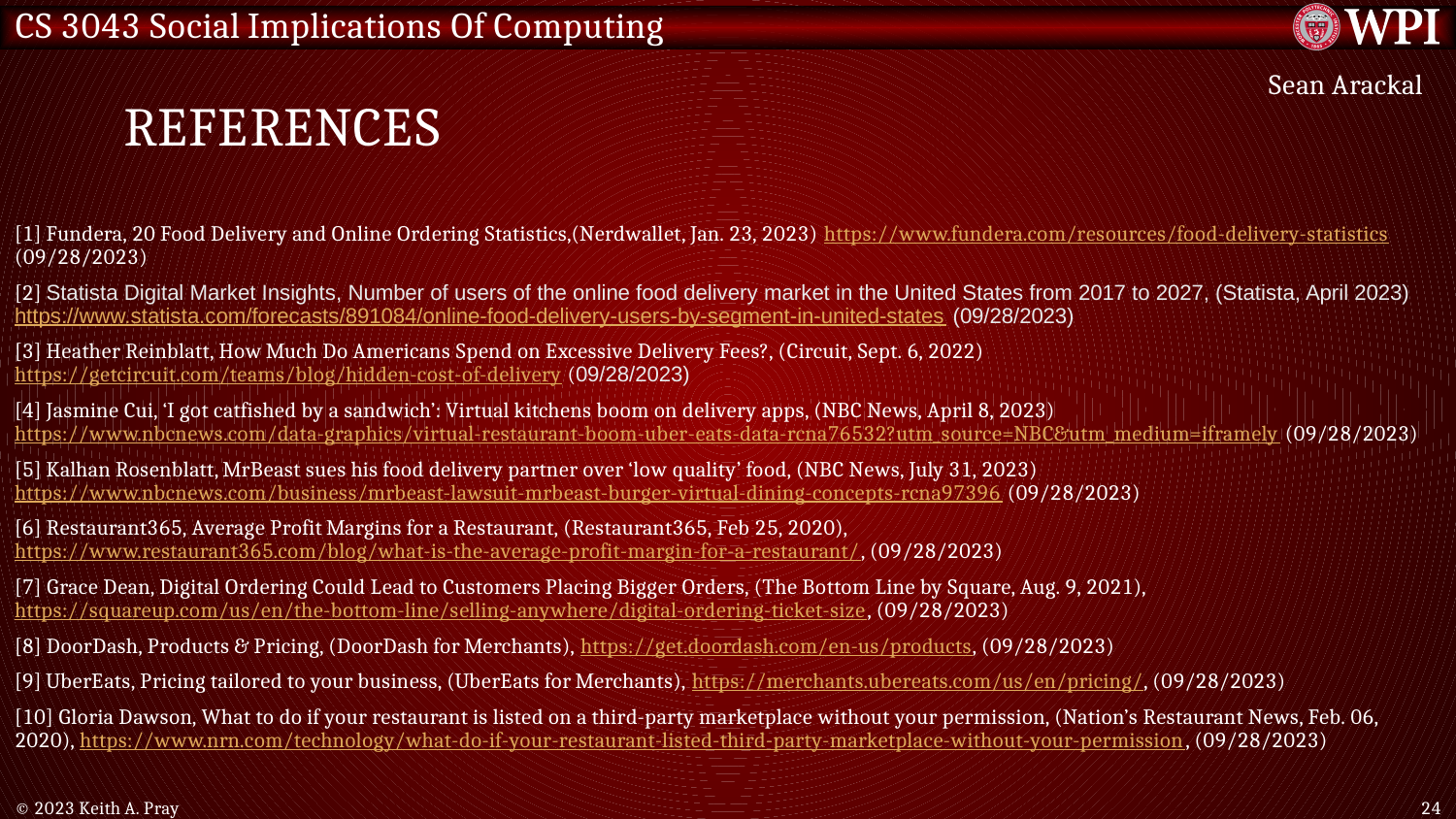

# References
Sean Arackal
[1] Fundera, 20 Food Delivery and Online Ordering Statistics,(Nerdwallet, Jan. 23, 2023) https://www.fundera.com/resources/food-delivery-statistics (09/28/2023)
[2] Statista Digital Market Insights, Number of users of the online food delivery market in the United States from 2017 to 2027, (Statista, April 2023) https://www.statista.com/forecasts/891084/online-food-delivery-users-by-segment-in-united-states (09/28/2023)
[3] Heather Reinblatt, How Much Do Americans Spend on Excessive Delivery Fees?, (Circuit, Sept. 6, 2022) https://getcircuit.com/teams/blog/hidden-cost-of-delivery (09/28/2023)
[4] Jasmine Cui, ‘I got catfished by a sandwich’: Virtual kitchens boom on delivery apps, (NBC News, April 8, 2023) https://www.nbcnews.com/data-graphics/virtual-restaurant-boom-uber-eats-data-rcna76532?utm_source=NBC&utm_medium=iframely (09/28/2023)
[5] Kalhan Rosenblatt, MrBeast sues his food delivery partner over ‘low quality’ food, (NBC News, July 31, 2023) https://www.nbcnews.com/business/mrbeast-lawsuit-mrbeast-burger-virtual-dining-concepts-rcna97396 (09/28/2023)
[6] Restaurant365, Average Profit Margins for a Restaurant, (Restaurant365, Feb 25, 2020), https://www.restaurant365.com/blog/what-is-the-average-profit-margin-for-a-restaurant/, (09/28/2023)
[7] Grace Dean, Digital Ordering Could Lead to Customers Placing Bigger Orders, (The Bottom Line by Square, Aug. 9, 2021), https://squareup.com/us/en/the-bottom-line/selling-anywhere/digital-ordering-ticket-size, (09/28/2023)
[8] DoorDash, Products & Pricing, (DoorDash for Merchants), https://get.doordash.com/en-us/products, (09/28/2023)
[9] UberEats, Pricing tailored to your business, (UberEats for Merchants), https://merchants.ubereats.com/us/en/pricing/, (09/28/2023)
[10] Gloria Dawson, What to do if your restaurant is listed on a third-party marketplace without your permission, (Nation’s Restaurant News, Feb. 06, 2020), https://www.nrn.com/technology/what-do-if-your-restaurant-listed-third-party-marketplace-without-your-permission, (09/28/2023)
© 2023 Keith A. Pray
24